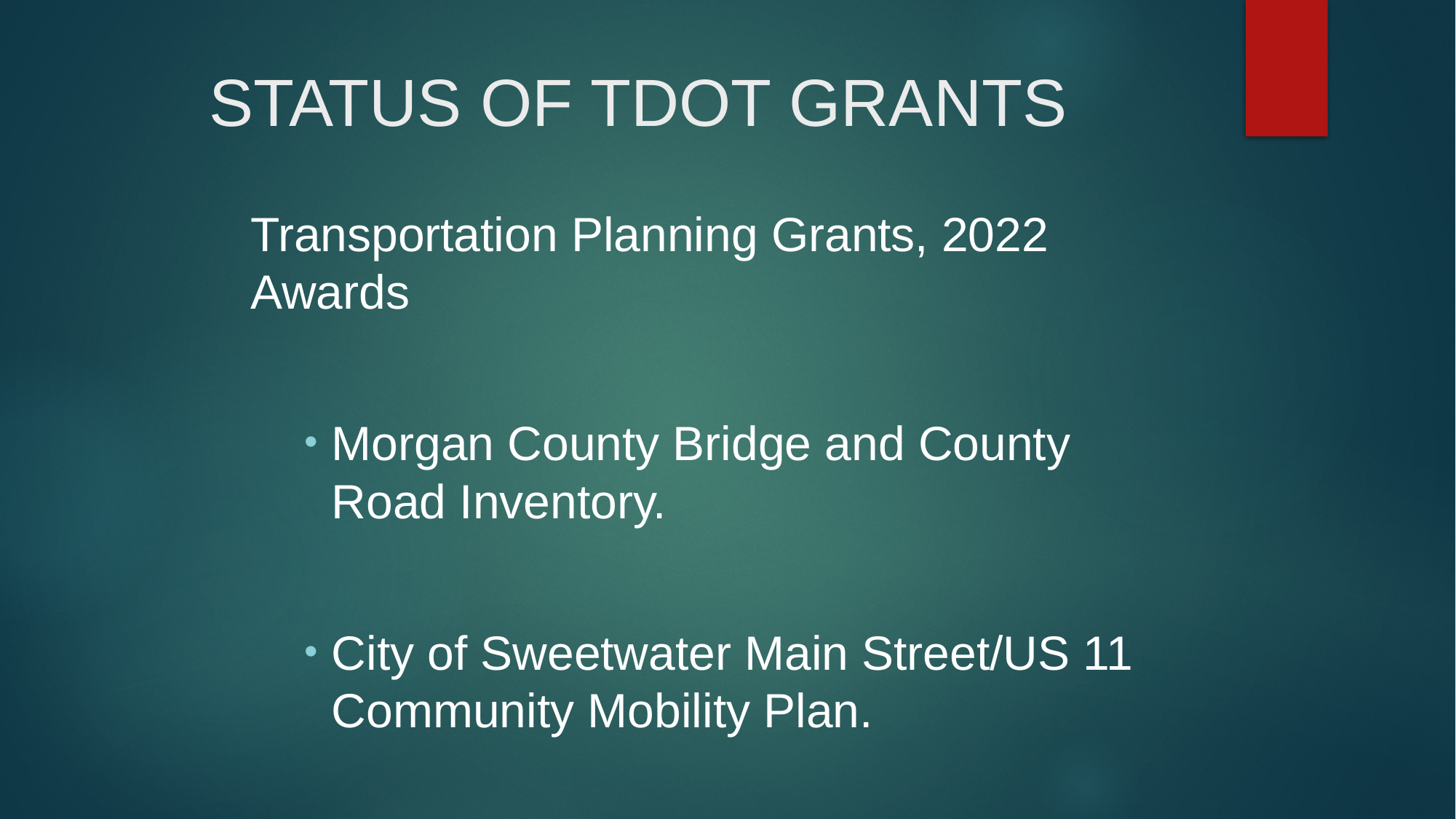

# STATUS OF TDOT GRANTS
Transportation Planning Grants, 2022 Awards

Morgan County Bridge and County Road Inventory.

City of Sweetwater Main Street/US 11 Community Mobility Plan.